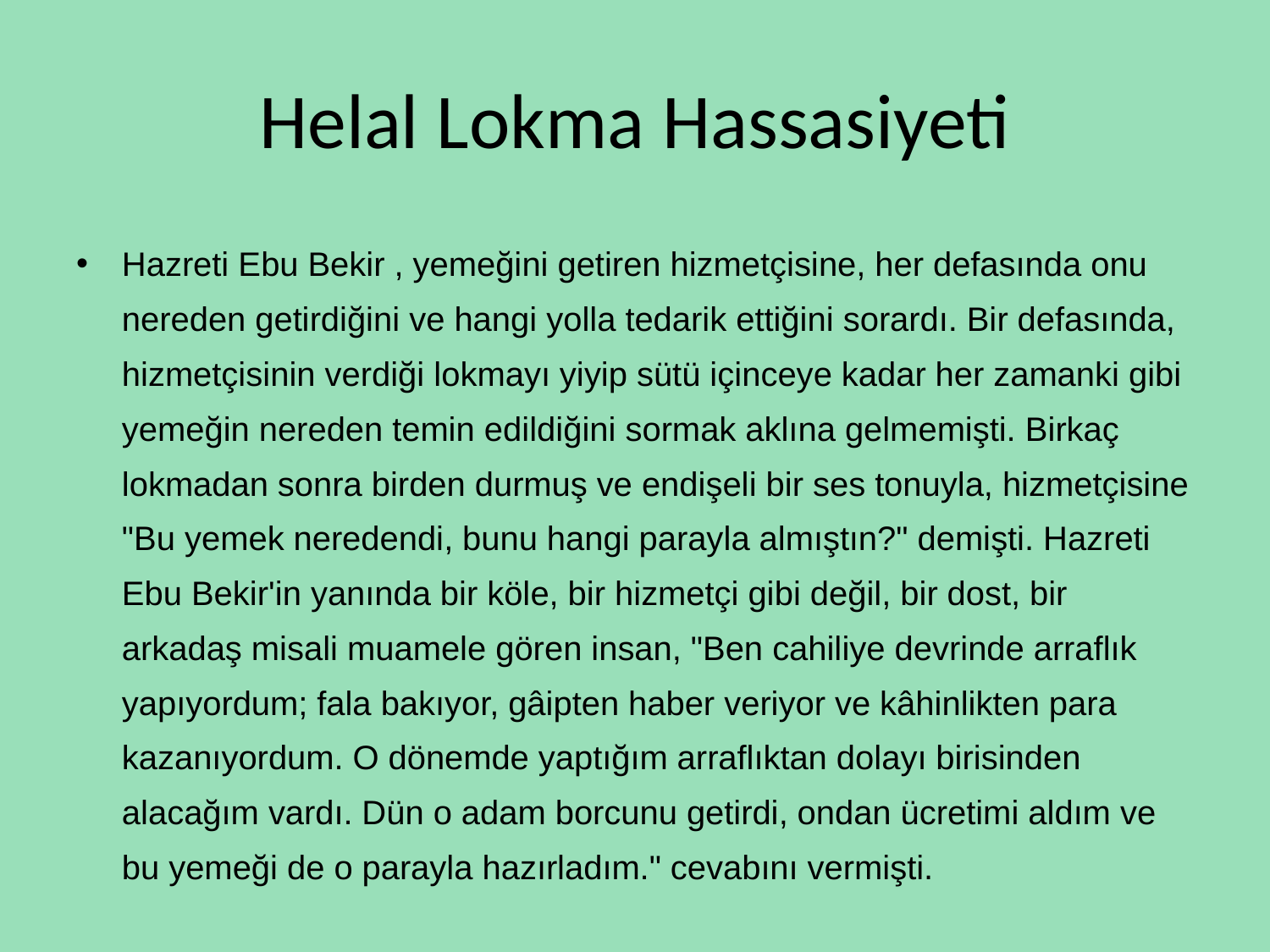

# Helal Lokma Hassasiyeti
Hazreti Ebu Bekir , yemeğini getiren hizmetçisine, her defasında onu nereden getirdiğini ve hangi yolla tedarik ettiğini sorardı. Bir defasında, hizmetçisinin verdiği lokmayı yiyip sütü içinceye kadar her zamanki gibi yemeğin nereden temin edildiğini sormak aklına gelmemişti. Birkaç lokmadan sonra birden durmuş ve endişeli bir ses tonuyla, hizmetçisine "Bu yemek neredendi, bunu hangi parayla almıştın?" demişti. Hazreti Ebu Bekir'in yanında bir köle, bir hizmetçi gibi değil, bir dost, bir arkadaş misali muamele gören insan, "Ben cahiliye devrinde arraflık yapıyordum; fala bakıyor, gâipten haber veriyor ve kâhinlikten para kazanıyordum. O dönemde yaptığım arraflıktan dolayı birisinden alacağım vardı. Dün o adam borcunu getirdi, ondan ücretimi aldım ve bu yemeği de o parayla hazırladım." cevabını vermişti.